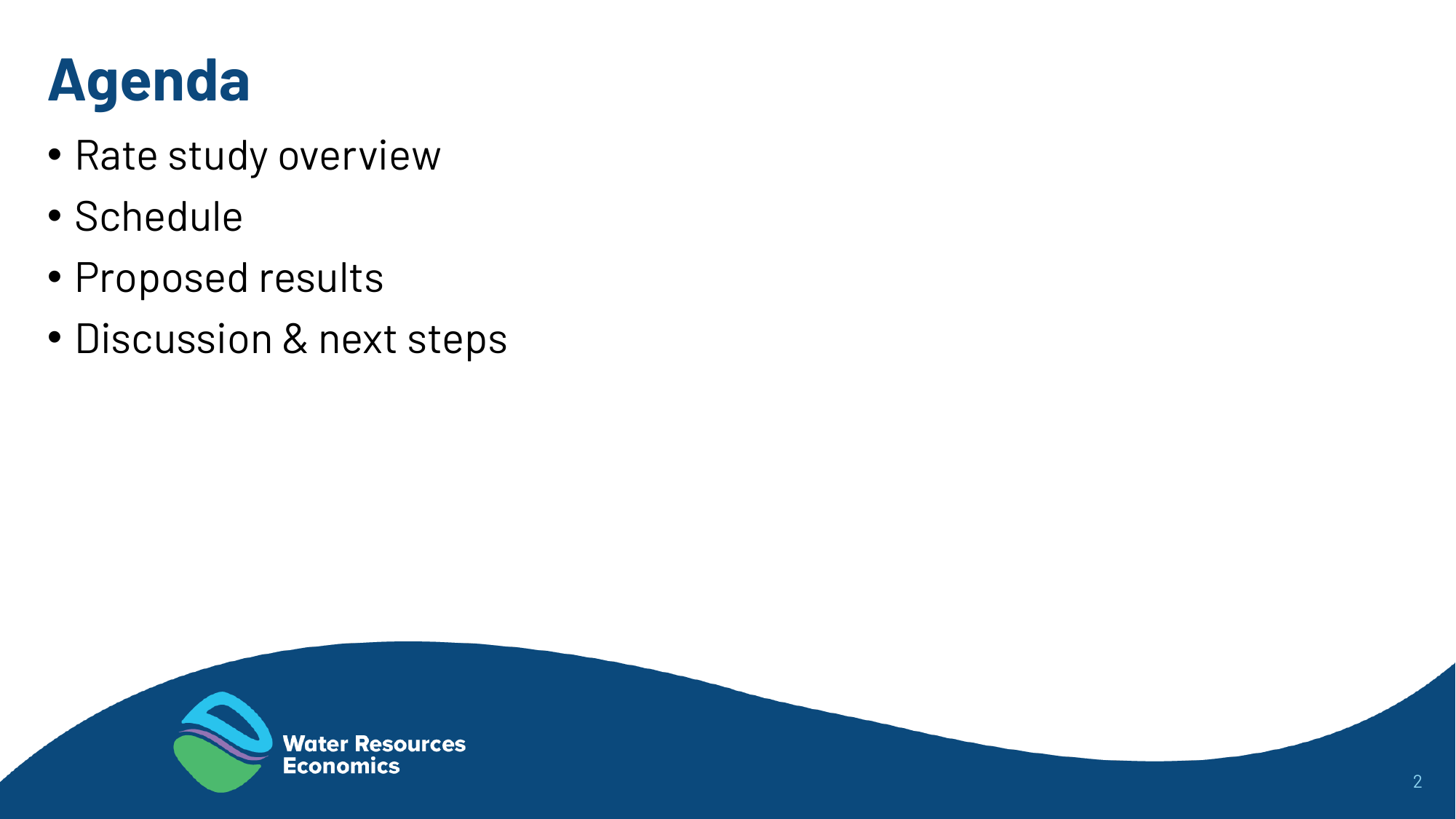

# Agenda
Rate study overview
Schedule
Proposed results
Discussion & next steps

2